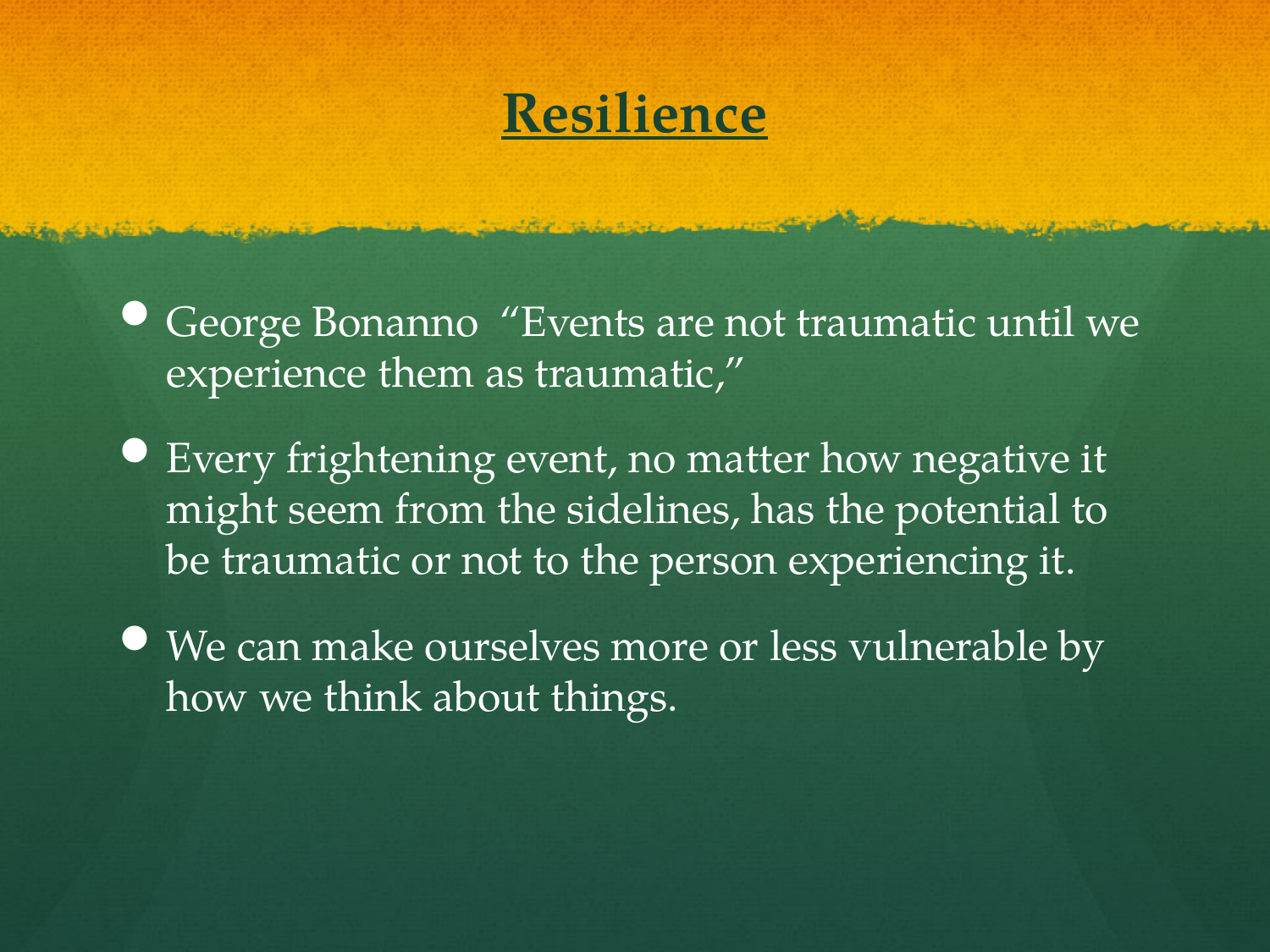

# Resilience
George Bonanno  “Events are not traumatic until we experience them as traumatic,”
Every frightening event, no matter how negative it might seem from the sidelines, has the potential to be traumatic or not to the person experiencing it.
We can make ourselves more or less vulnerable by how we think about things.